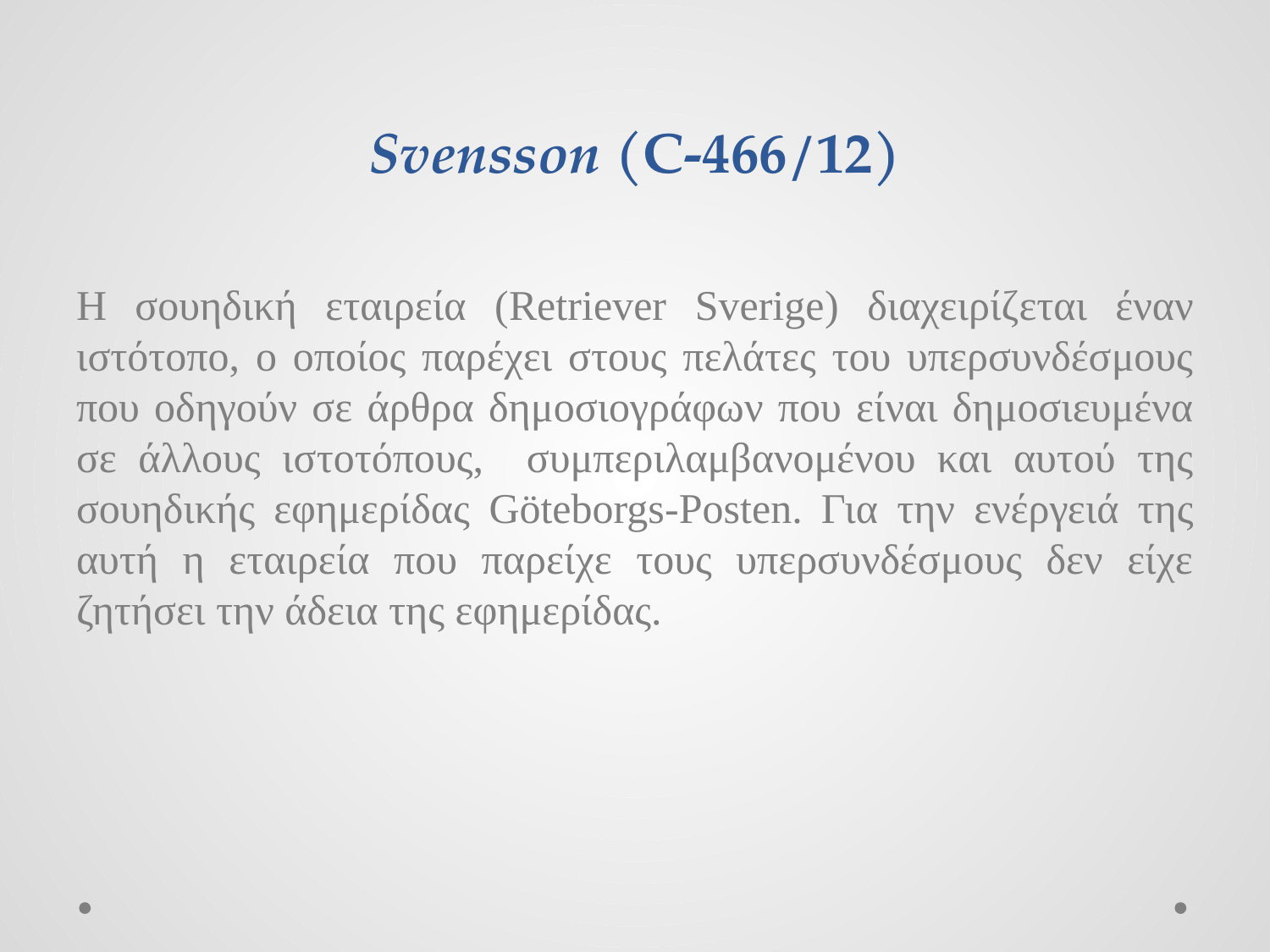

# Svensson (C-466/12)
Η σουηδική εταιρεία (Retriever Sverige) διαχειρίζεται έναν ιστότοπο, ο οποίος παρέχει στους πελάτες του υπερσυνδέσμους που οδηγούν σε άρθρα δημοσιογράφων που είναι δημοσιευμένα σε άλλους ιστοτόπους,  συμπεριλαμβανομένου και αυτού της σουηδικής εφημερίδας Göteborgs-Posten. Για την ενέργειά της αυτή η εταιρεία που παρείχε τους υπερσυνδέσμους δεν είχε ζητήσει την άδεια της εφημερίδας.